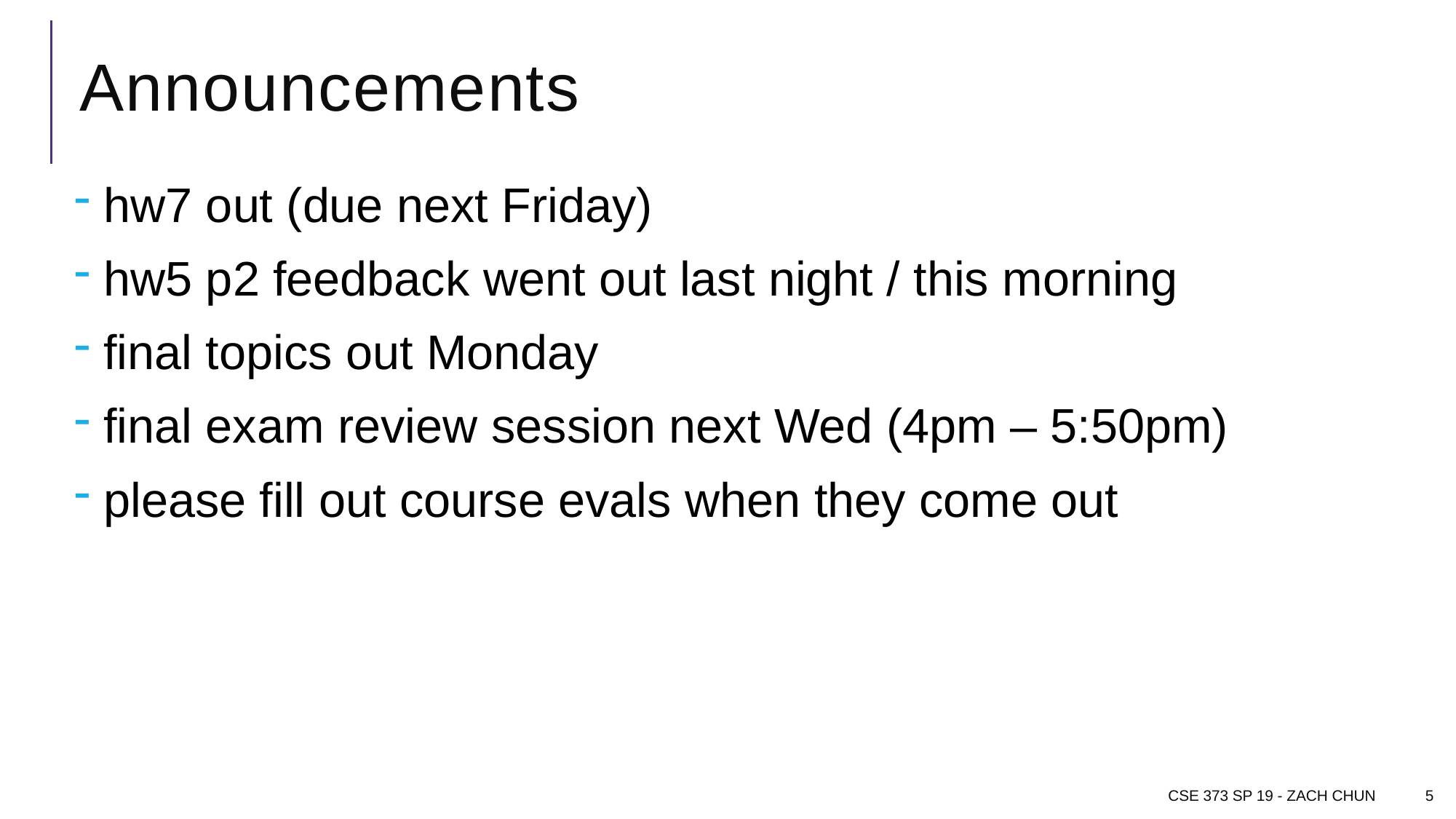

# Announcements
 hw7 out (due next Friday)
 hw5 p2 feedback went out last night / this morning
 final topics out Monday
 final exam review session next Wed (4pm – 5:50pm)
 please fill out course evals when they come out
CSE 373 SP 19 - Zach Chun
5